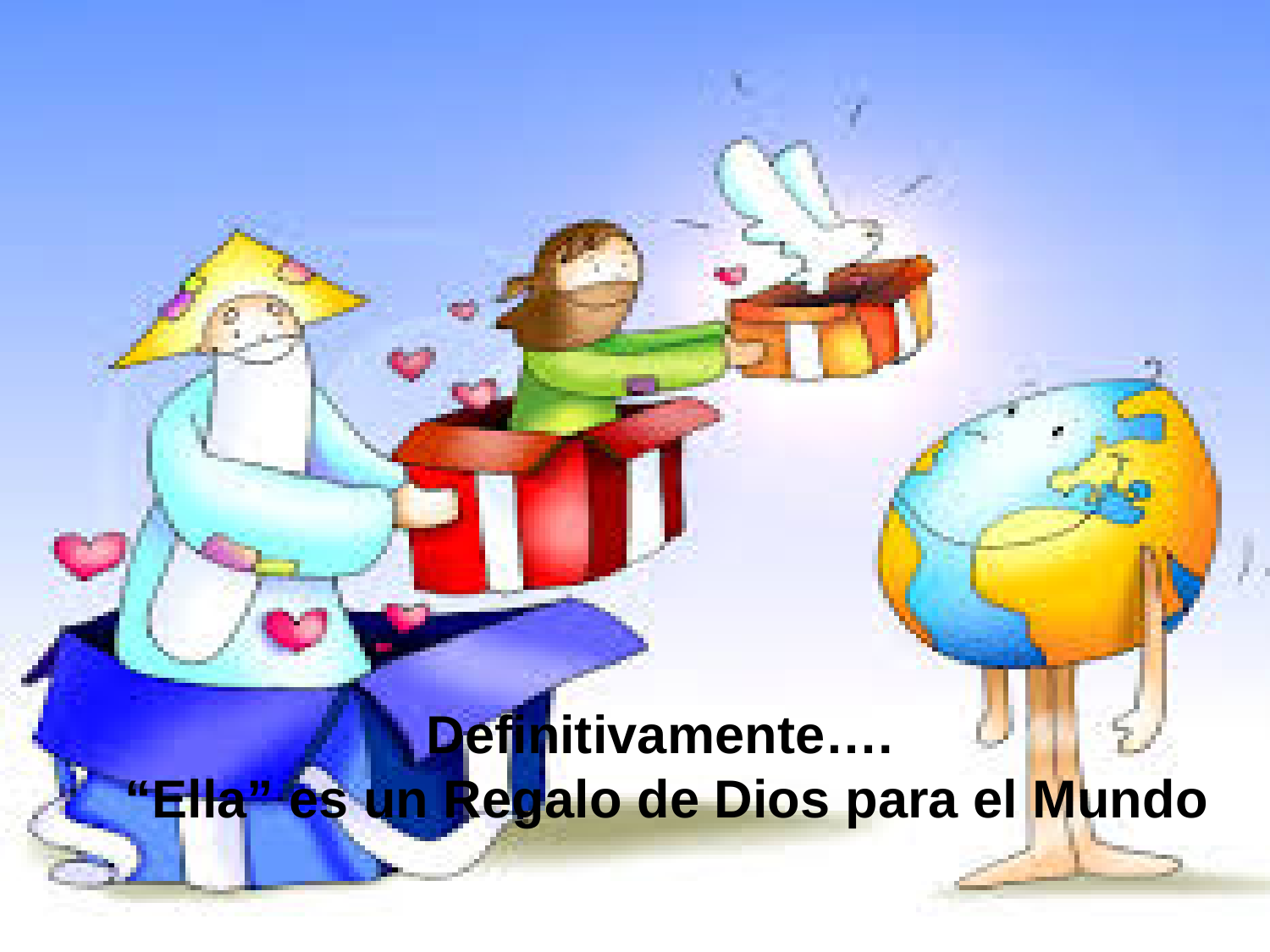

# Definitivamente…. “Ella” es un Regalo de Dios para el Mundo